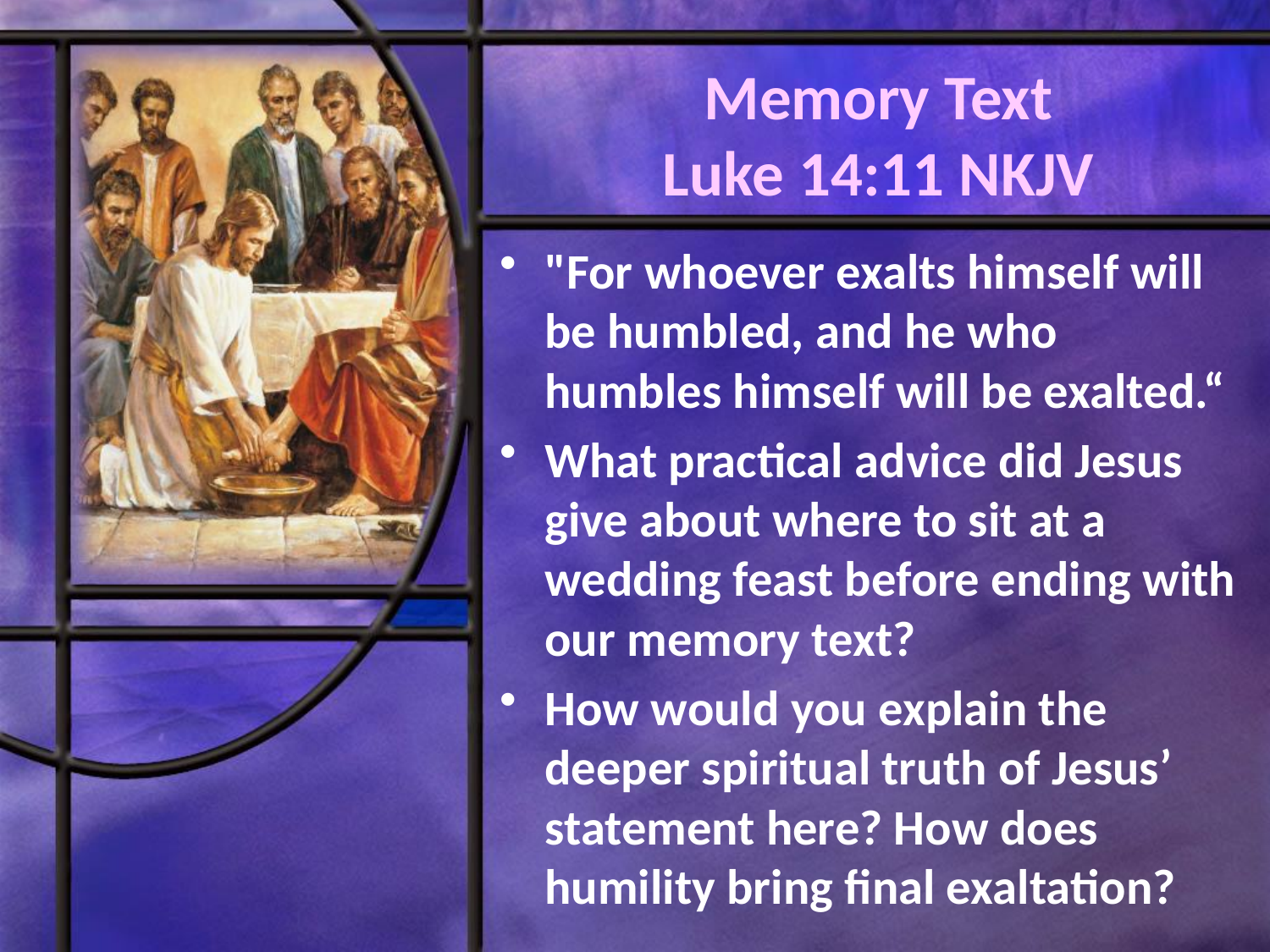

# Memory Text Luke 14:11 NKJV
"For whoever exalts himself will be humbled, and he who humbles himself will be exalted.“
What practical advice did Jesus give about where to sit at a wedding feast before ending with our memory text?
How would you explain the deeper spiritual truth of Jesus’ statement here? How does humility bring final exaltation?